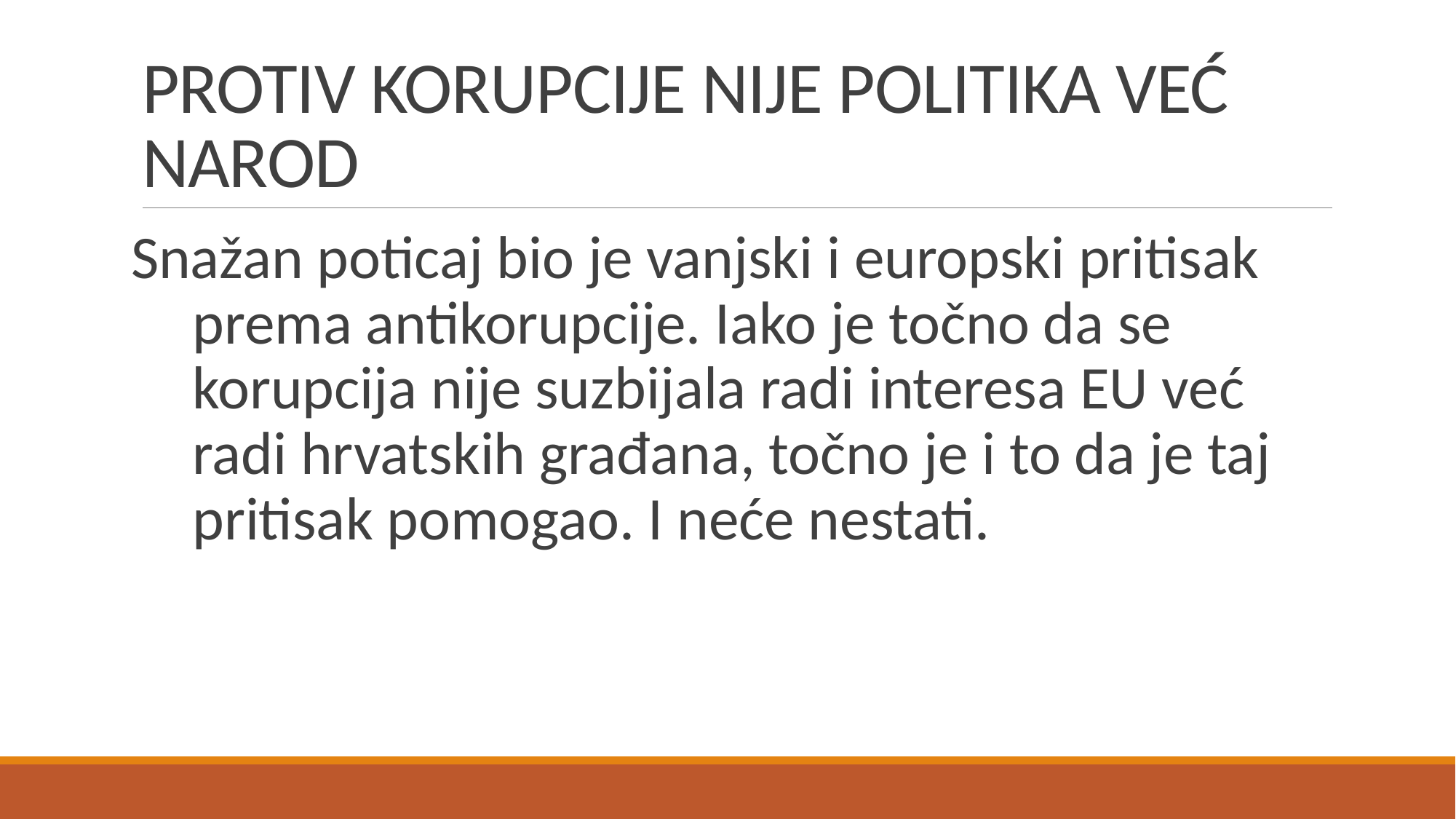

# PROTIV KORUPCIJE NIJE POLITIKA VEĆ NAROD
Snažan poticaj bio je vanjski i europski pritisak prema antikorupcije. Iako je točno da se korupcija nije suzbijala radi interesa EU već radi hrvatskih građana, točno je i to da je taj pritisak pomogao. I neće nestati.